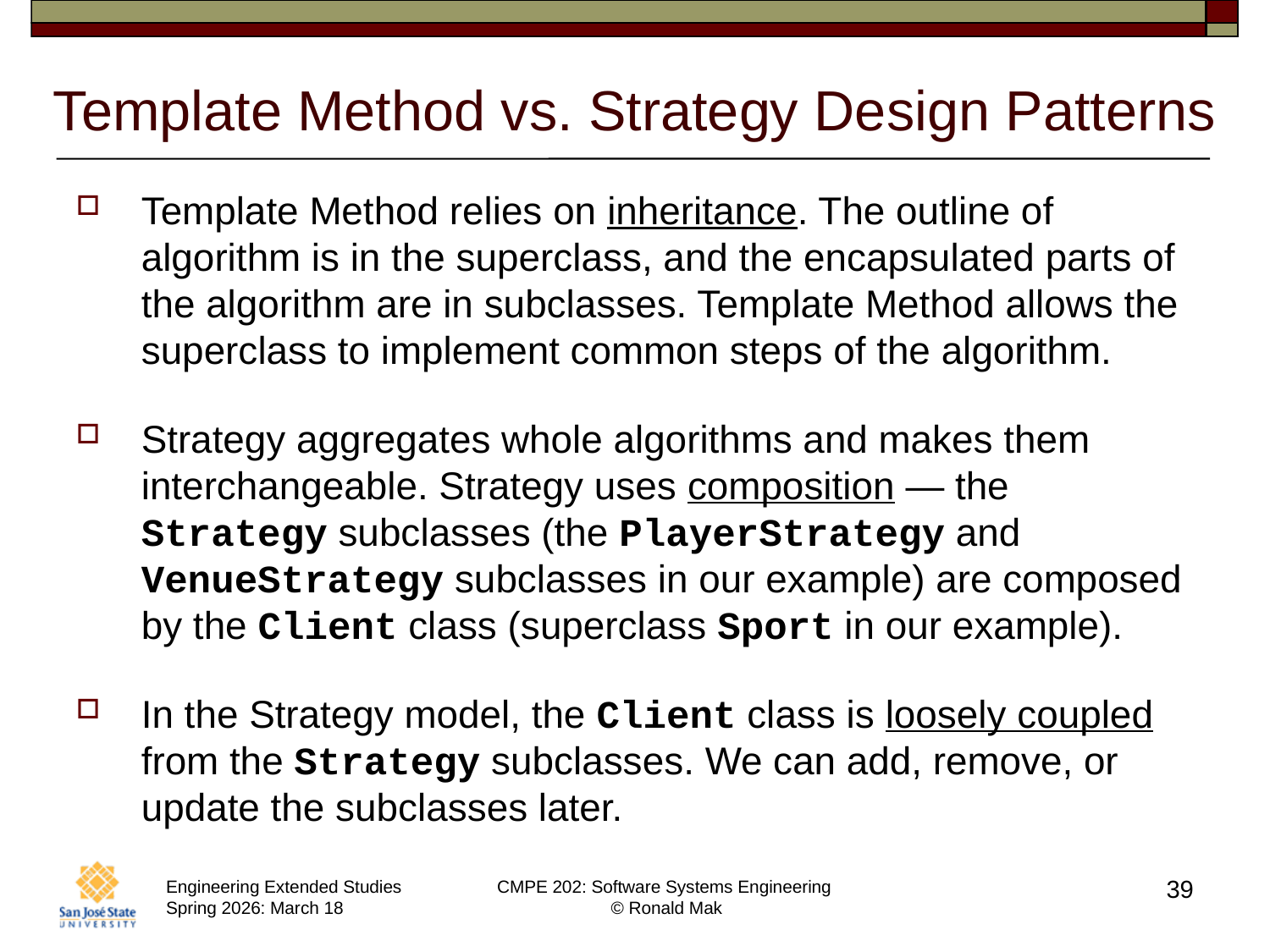

# Template Method vs. Strategy Design Patterns
Template Method relies on inheritance. The outline of algorithm is in the superclass, and the encapsulated parts of the algorithm are in subclasses. Template Method allows the superclass to implement common steps of the algorithm.

Strategy aggregates whole algorithms and makes them interchangeable. Strategy uses composition — the Strategy subclasses (the PlayerStrategy and VenueStrategy subclasses in our example) are composed by the Client class (superclass Sport in our example).

In the Strategy model, the Client class is loosely coupled from the Strategy subclasses. We can add, remove, or update the subclasses later.
39